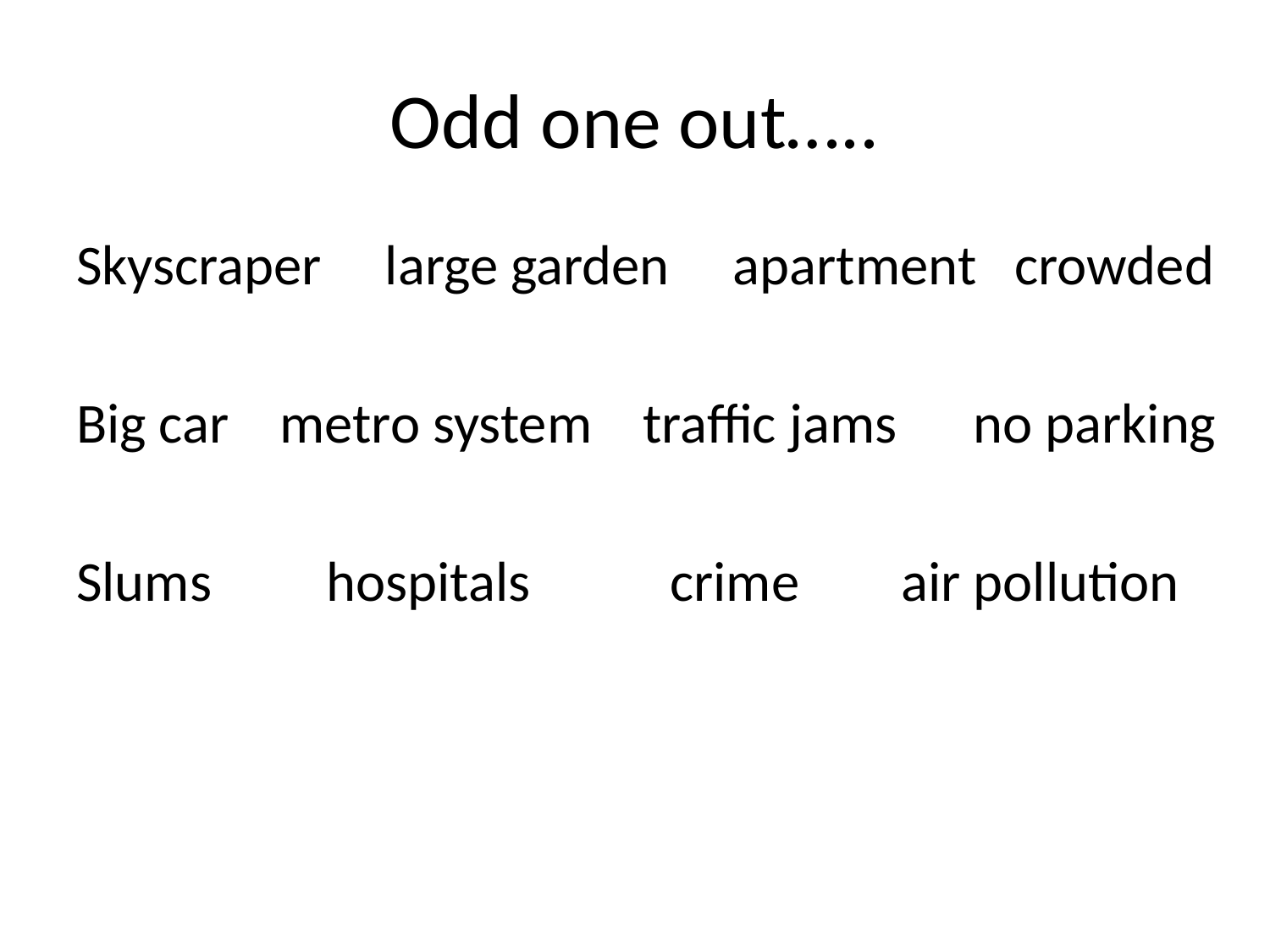

# Odd one out…..
Skyscraper     large garden     apartment   crowded

Big car    metro system    traffic jams      no parking

Slums         hospitals           crime        air pollution